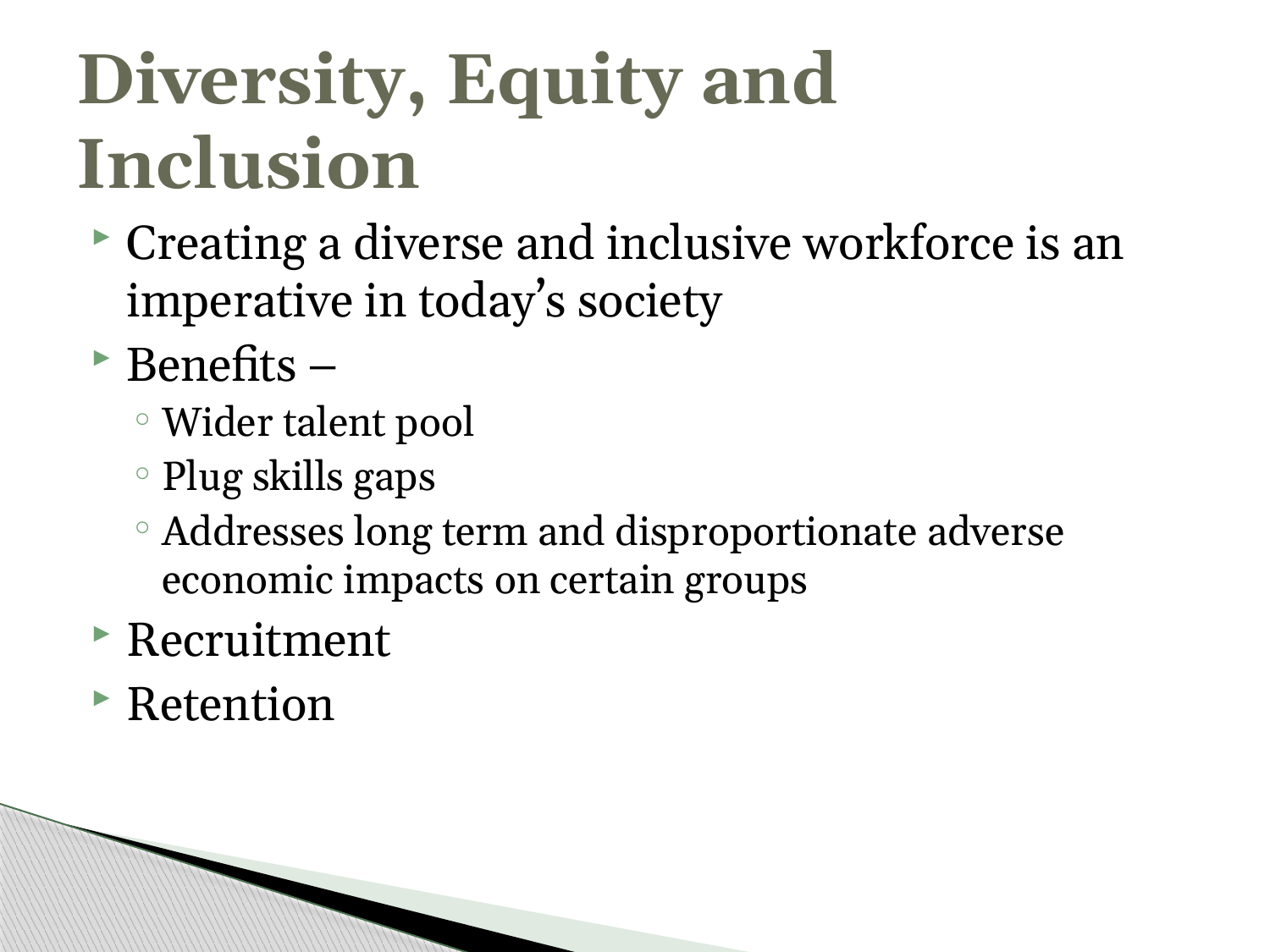

# Diversity, Equity and Inclusion
Creating a diverse and inclusive workforce is an imperative in today’s society
Benefits –
Wider talent pool
Plug skills gaps
Addresses long term and disproportionate adverse economic impacts on certain groups
Recruitment
Retention